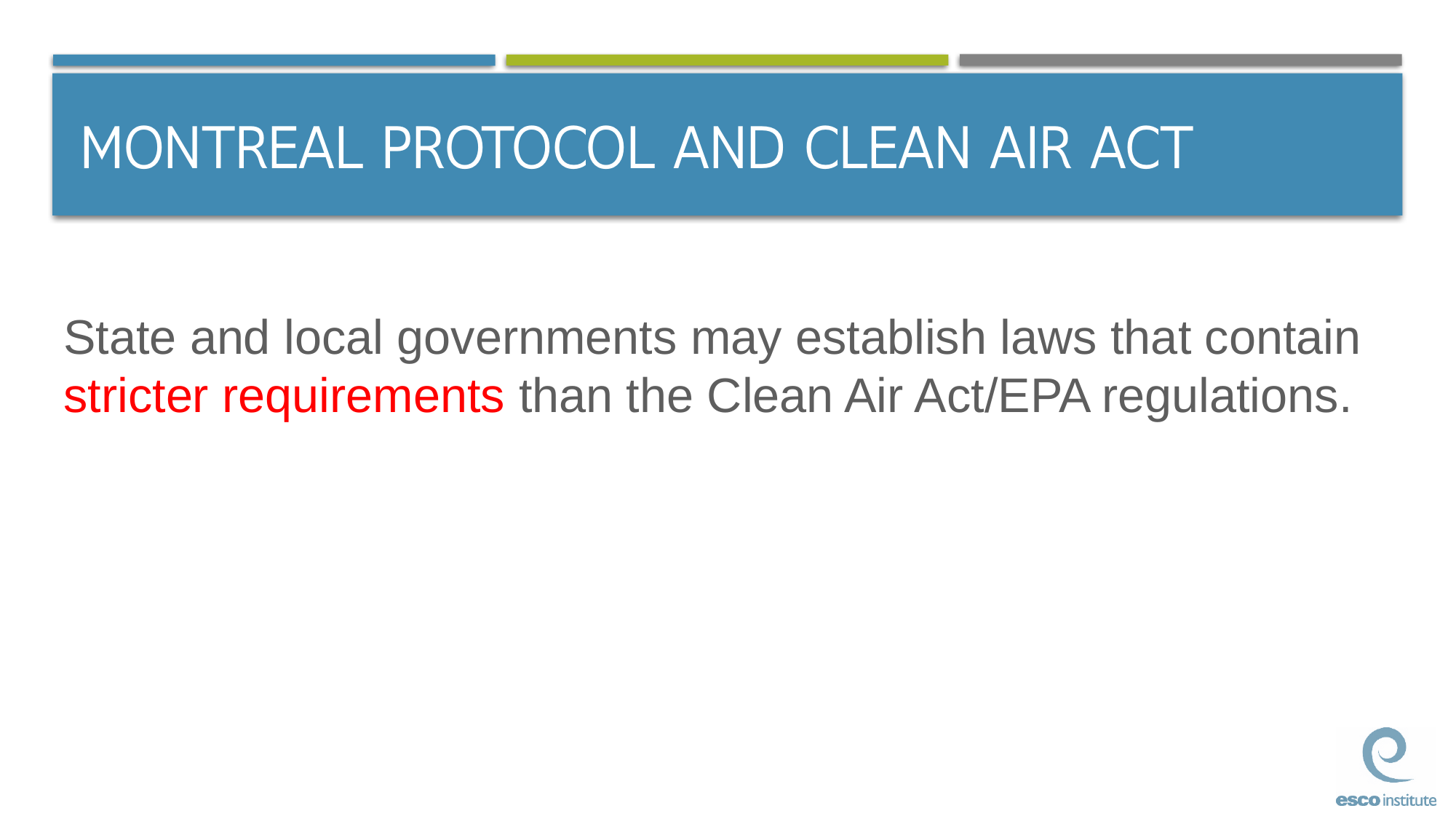

# MONTREAL PROTOCOL AND CLEAN AIR ACT
State and local governments may establish laws that contain stricter requirements than the Clean Air Act/EPA regulations.